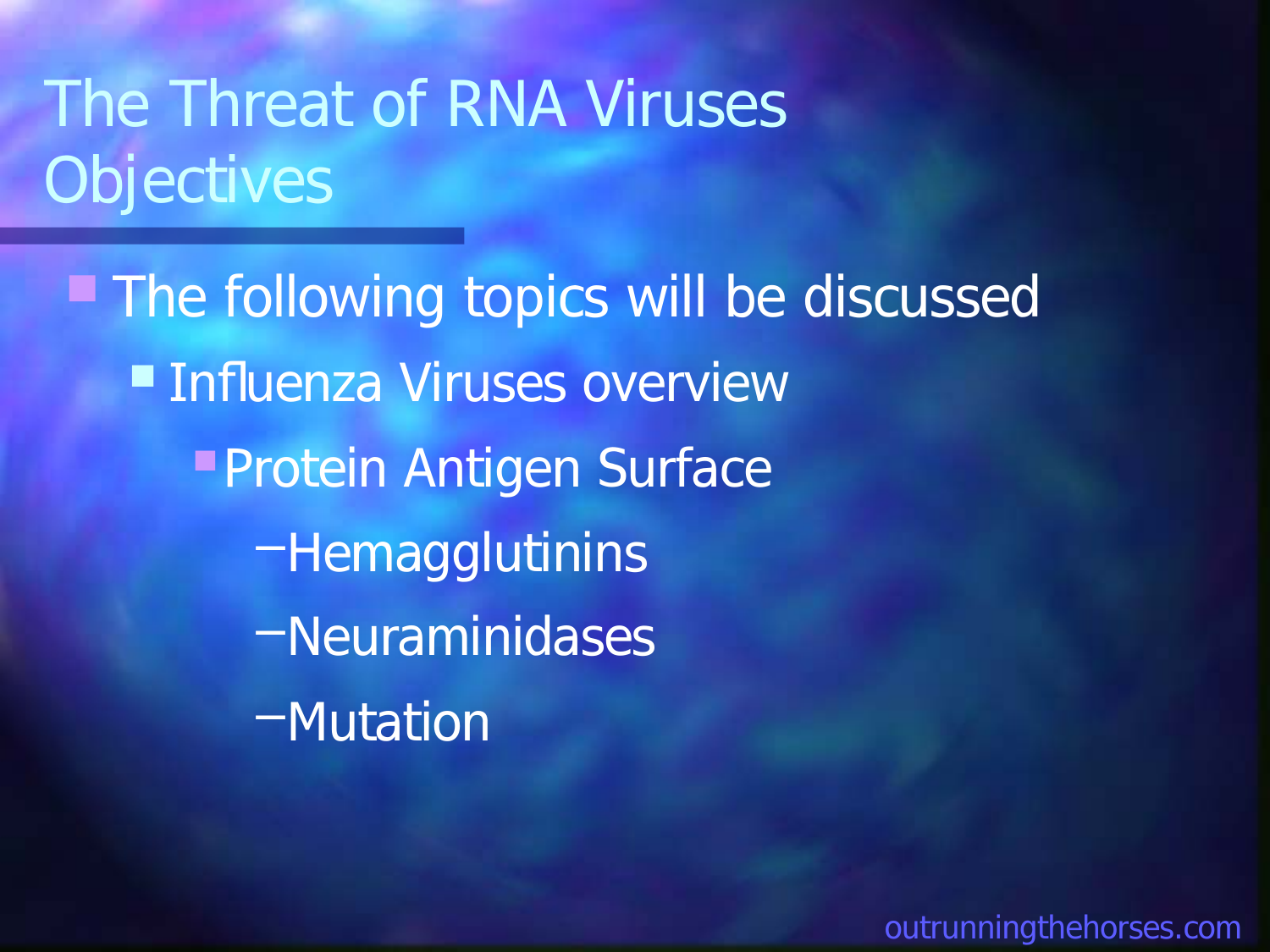

# The Threat of RNA Viruses Objectives
The following topics will be discussed
Influenza Viruses overview
Protein Antigen Surface
Hemagglutinins
Neuraminidases
Mutation
outrunningthehorses.com